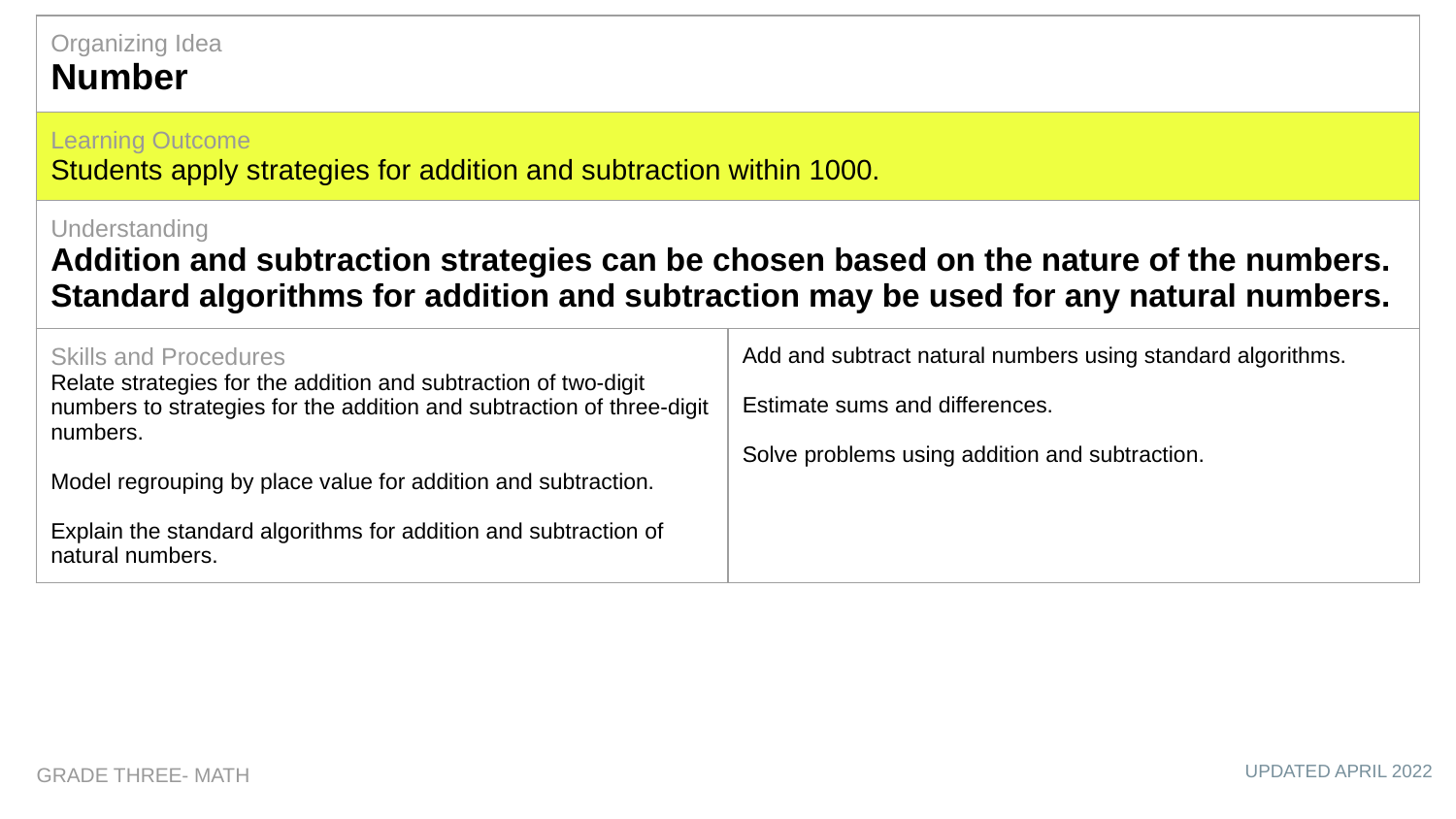

| Organizing Idea Number |  |
| --- | --- |
| Learning Outcome Students apply strategies for addition and subtraction within 1000. |  |
| Understanding Addition and subtraction strategies can be chosen based on the nature of the numbers. Standard algorithms for addition and subtraction may be used for any natural numbers. |  |
| Skills and Procedures Relate strategies for the addition and subtraction of two-digit numbers to strategies for the addition and subtraction of three-digit numbers. Model regrouping by place value for addition and subtraction. Explain the standard algorithms for addition and subtraction of natural numbers. | Add and subtract natural numbers using standard algorithms. Estimate sums and differences. Solve problems using addition and subtraction. |
GRADE THREE- MATH